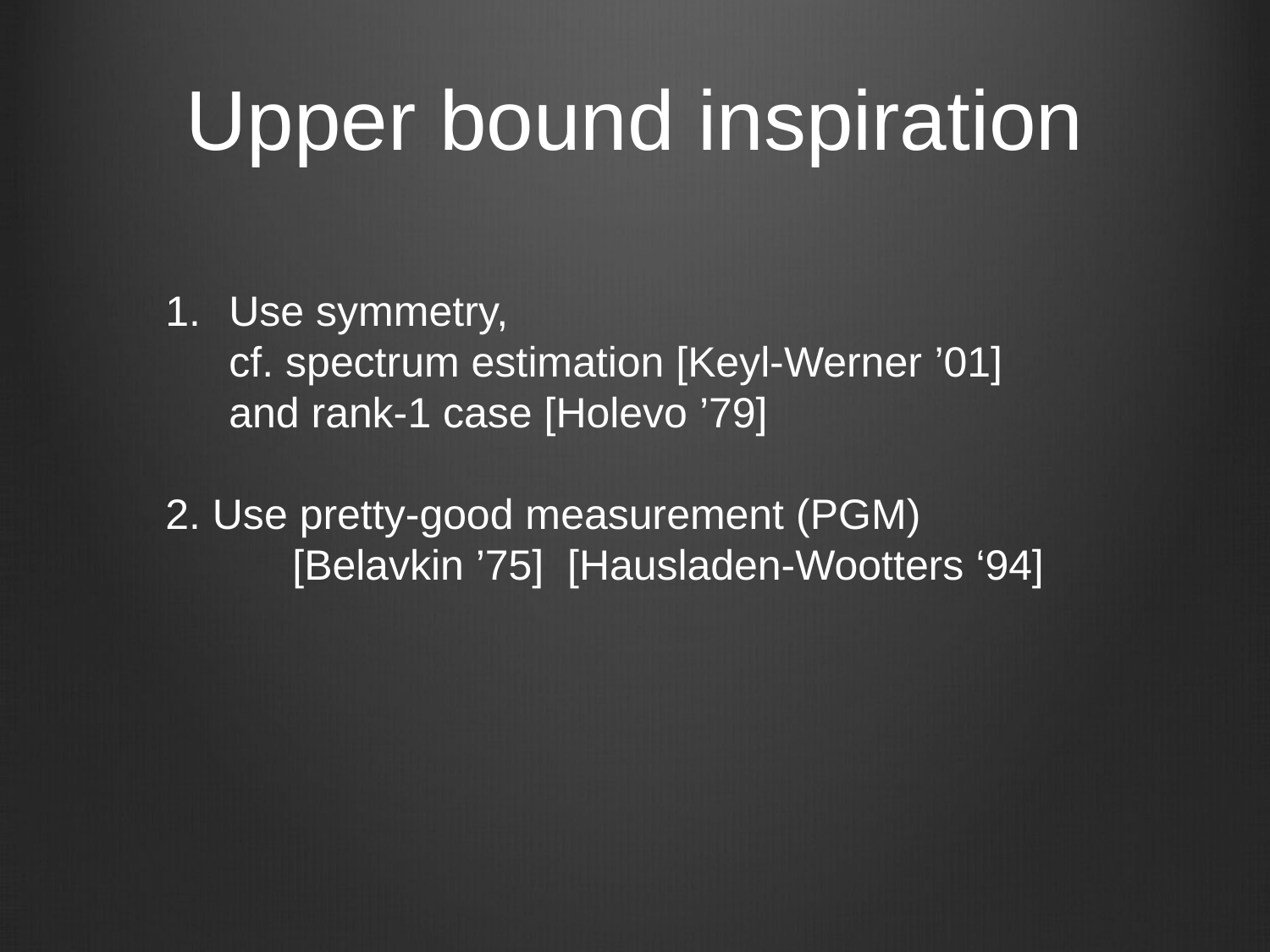

# Upper bound inspiration
Use symmetry,
cf. spectrum estimation [Keyl-Werner ’01]
and rank-1 case [Holevo ’79]

2. Use pretty-good measurement (PGM)
	[Belavkin ’75]  [Hausladen-Wootters ‘94]